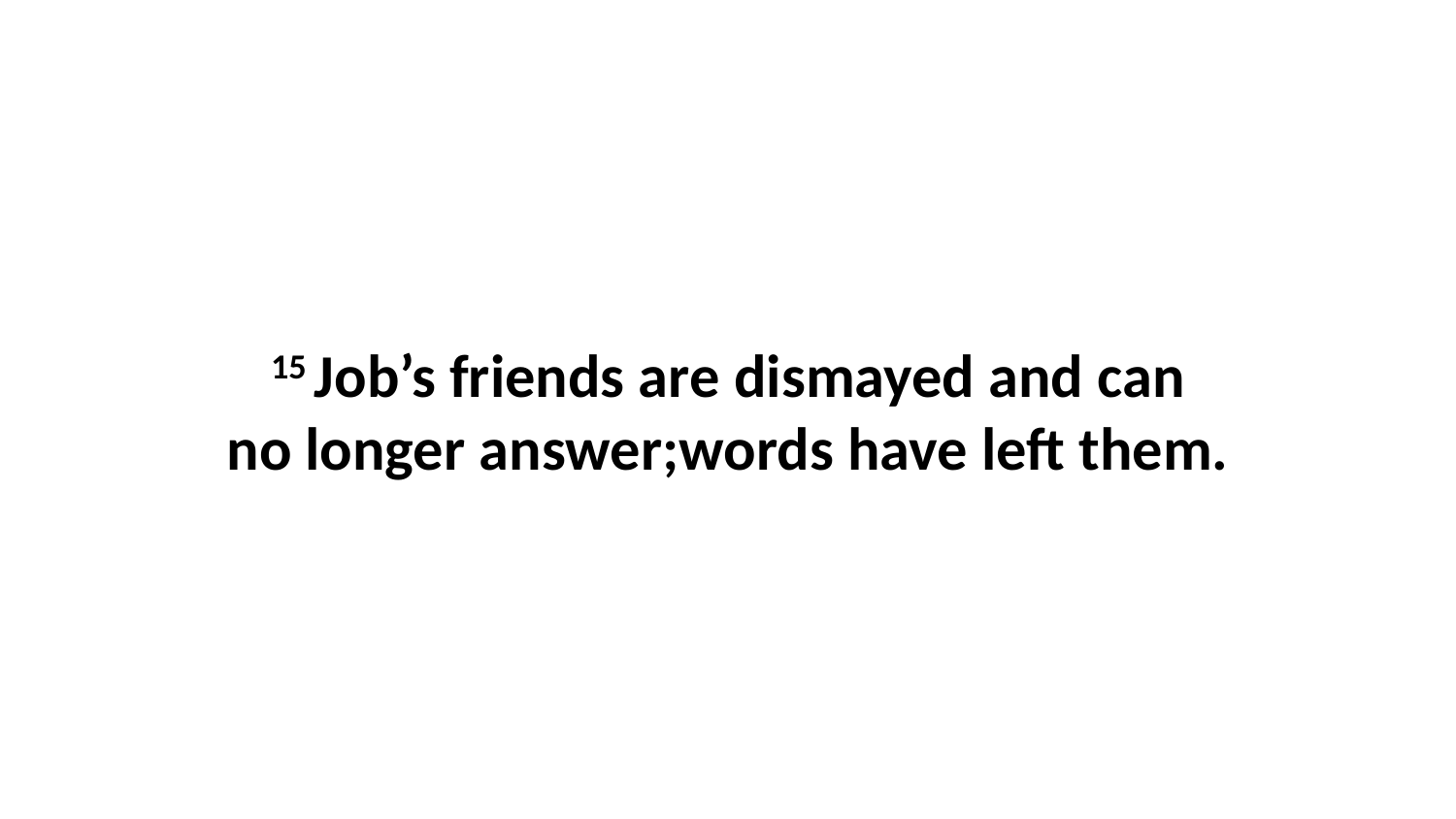

15 Job’s friends are dismayed and can no longer answer;words have left them.